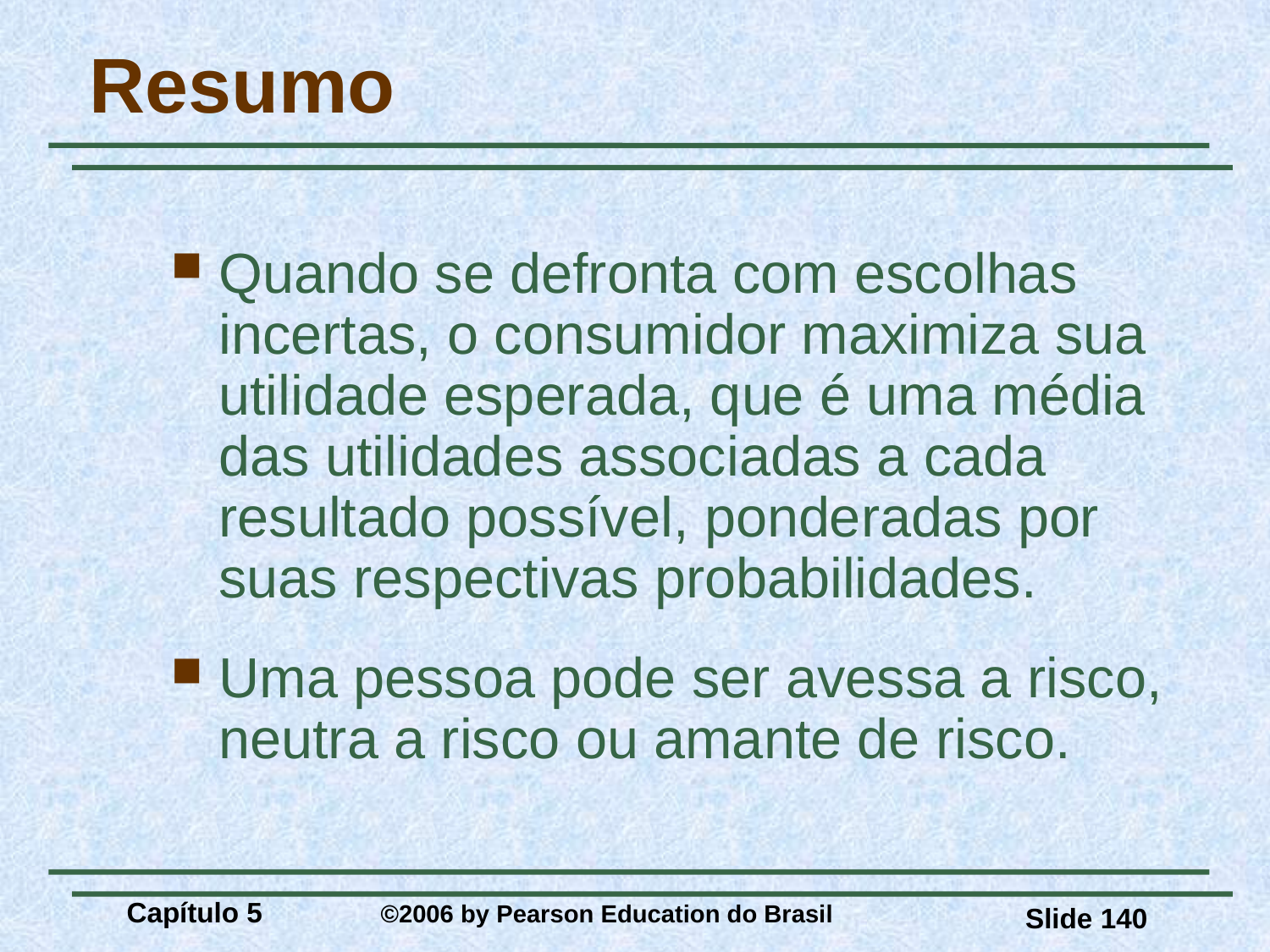

# Resumo
Quando se defronta com escolhas incertas, o consumidor maximiza sua utilidade esperada, que é uma média das utilidades associadas a cada resultado possível, ponderadas por suas respectivas probabilidades.
Uma pessoa pode ser avessa a risco, neutra a risco ou amante de risco.

Capítulo 5 	©2006 by Pearson Education do Brasil
Slide 140